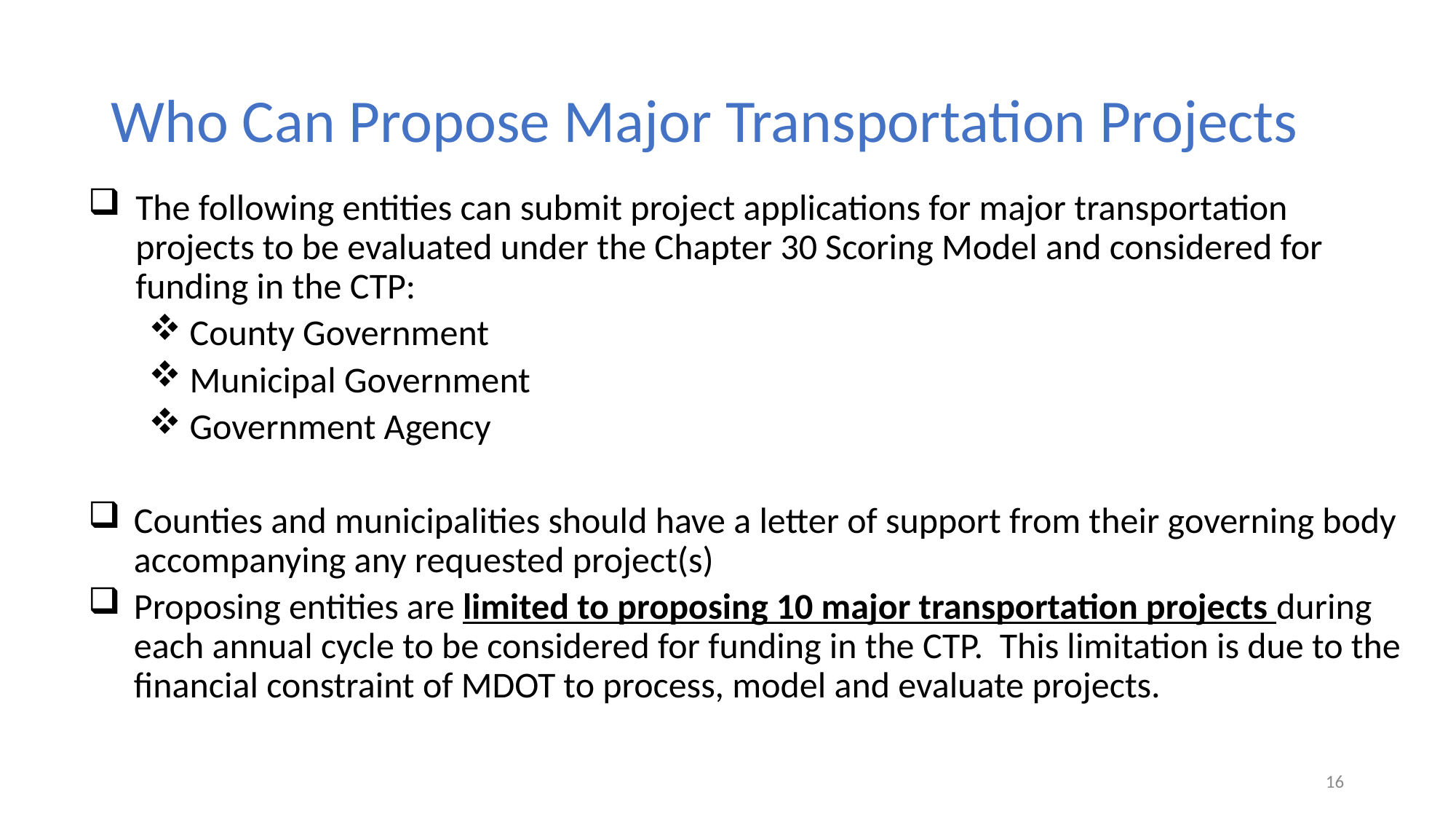

# Who Can Propose Major Transportation Projects
The following entities can submit project applications for major transportation projects to be evaluated under the Chapter 30 Scoring Model and considered for funding in the CTP:
County Government
Municipal Government
Government Agency

Counties and municipalities should have a letter of support from their governing body accompanying any requested project(s)
Proposing entities are limited to proposing 10 major transportation projects during each annual cycle to be considered for funding in the CTP.  This limitation is due to the financial constraint of MDOT to process, model and evaluate projects.
16